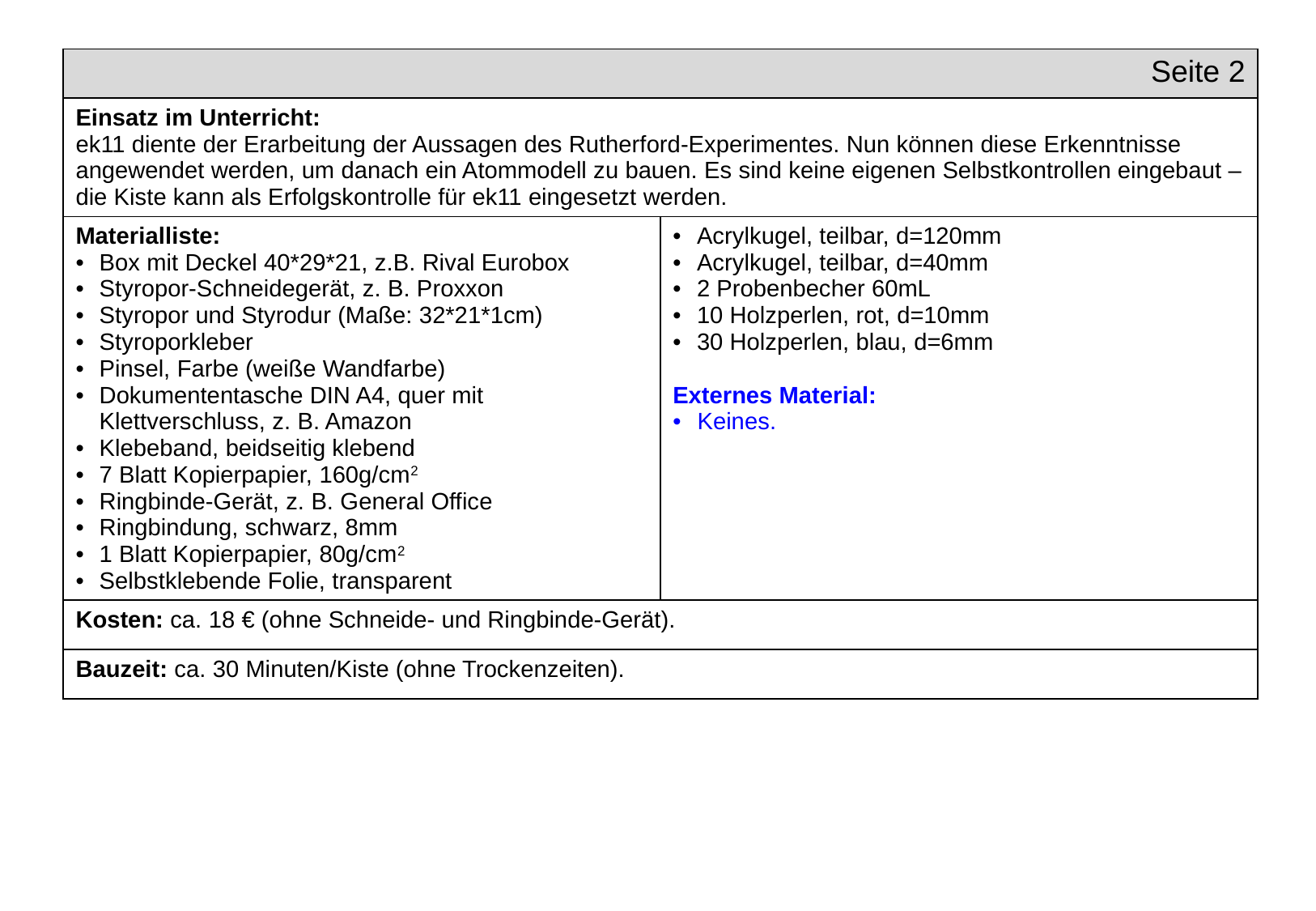

| Seite 2 |  |
| --- | --- |
| Einsatz im Unterricht: ek11 diente der Erarbeitung der Aussagen des Rutherford-Experimentes. Nun können diese Erkenntnisse angewendet werden, um danach ein Atommodell zu bauen. Es sind keine eigenen Selbstkontrollen eingebaut – die Kiste kann als Erfolgskontrolle für ek11 eingesetzt werden. |  |
| Materialliste: Box mit Deckel 40\*29\*21, z.B. Rival Eurobox Styropor-Schneidegerät, z. B. Proxxon Styropor und Styrodur (Maße: 32\*21\*1cm) Styroporkleber Pinsel, Farbe (weiße Wandfarbe) Dokumententasche DIN A4, quer mit Klettverschluss, z. B. Amazon Klebeband, beidseitig klebend 7 Blatt Kopierpapier, 160g/cm2 Ringbinde-Gerät, z. B. General Office Ringbindung, schwarz, 8mm 1 Blatt Kopierpapier, 80g/cm2 Selbstklebende Folie, transparent | Acrylkugel, teilbar, d=120mm Acrylkugel, teilbar, d=40mm 2 Probenbecher 60mL 10 Holzperlen, rot, d=10mm 30 Holzperlen, blau, d=6mm Externes Material: Keines. |
| Kosten: ca. 18 € (ohne Schneide- und Ringbinde-Gerät). |  |
| Bauzeit: ca. 30 Minuten/Kiste (ohne Trockenzeiten). |  |